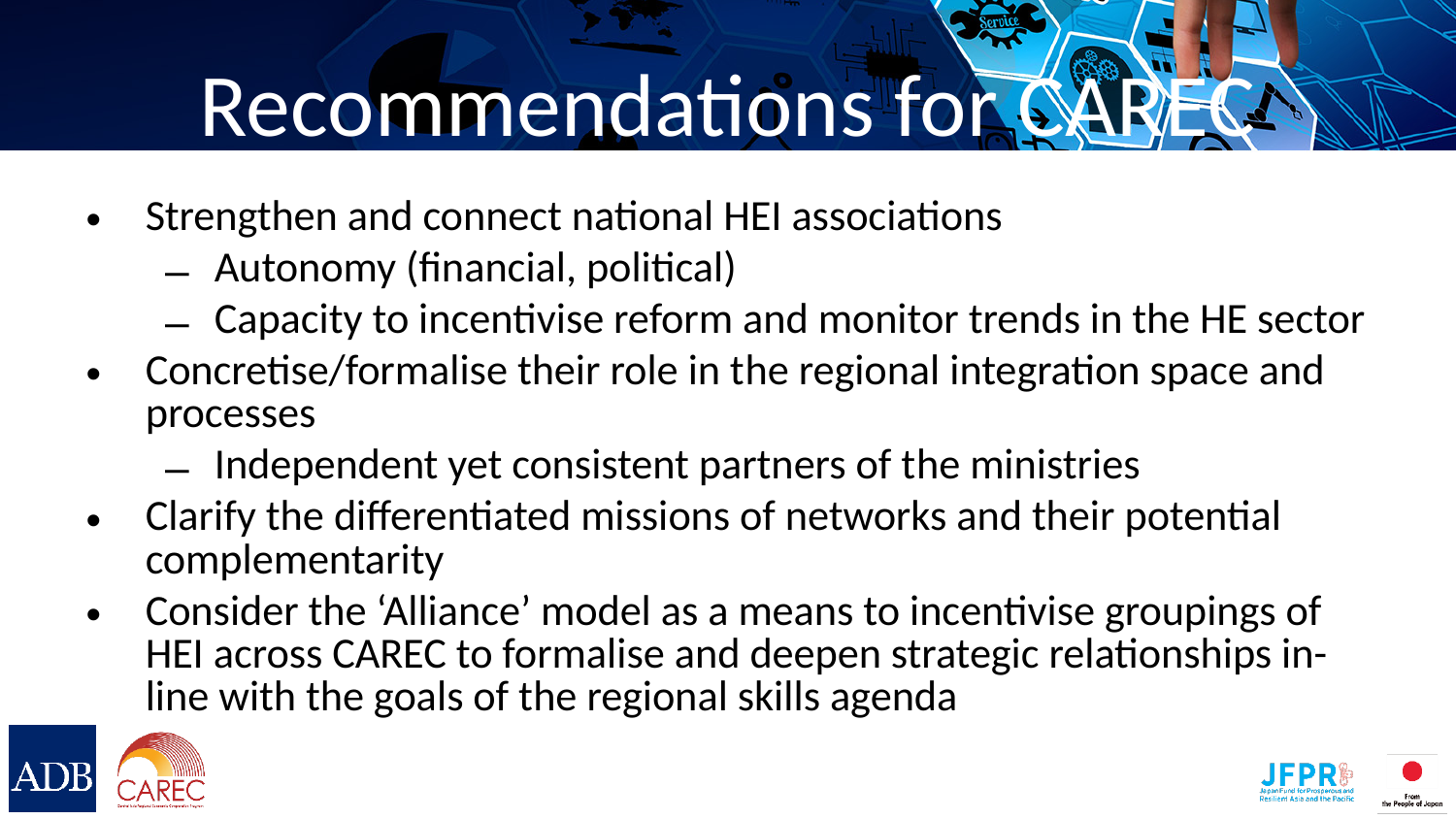

# Recommendations for CAREC
Strengthen and connect national HEI associations
Autonomy (financial, political)
Capacity to incentivise reform and monitor trends in the HE sector
Concretise/formalise their role in the regional integration space and processes
Independent yet consistent partners of the ministries
Clarify the differentiated missions of networks and their potential complementarity
Consider the ‘Alliance’ model as a means to incentivise groupings of HEI across CAREC to formalise and deepen strategic relationships in-line with the goals of the regional skills agenda